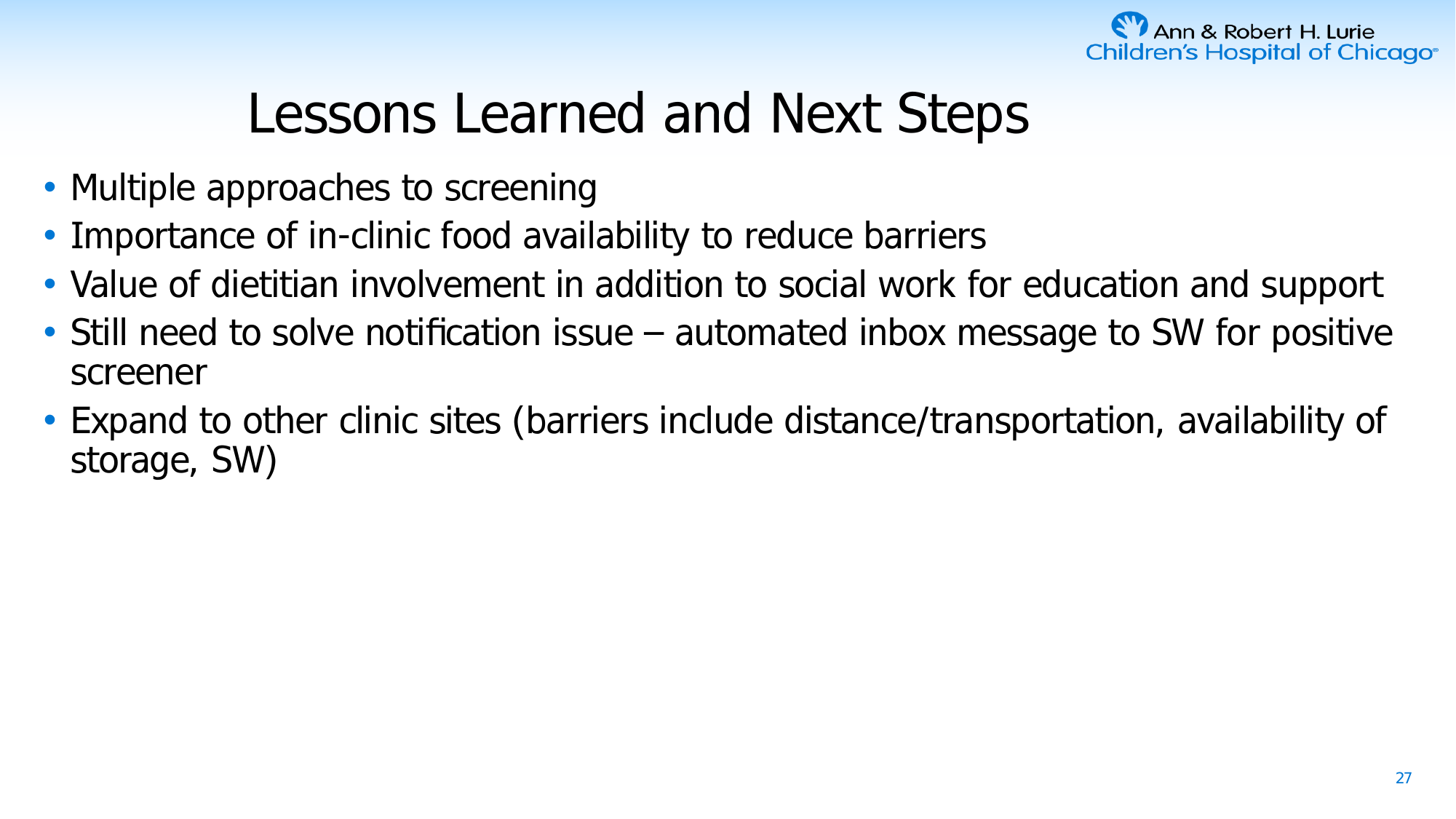

# Lessons Learned and Next Steps
Multiple approaches to screening
Importance of in-clinic food availability to reduce barriers
Value of dietitian involvement in addition to social work for education and support
Still need to solve notification issue – automated inbox message to SW for positive screener
Expand to other clinic sites (barriers include distance/transportation, availability of storage, SW)

27